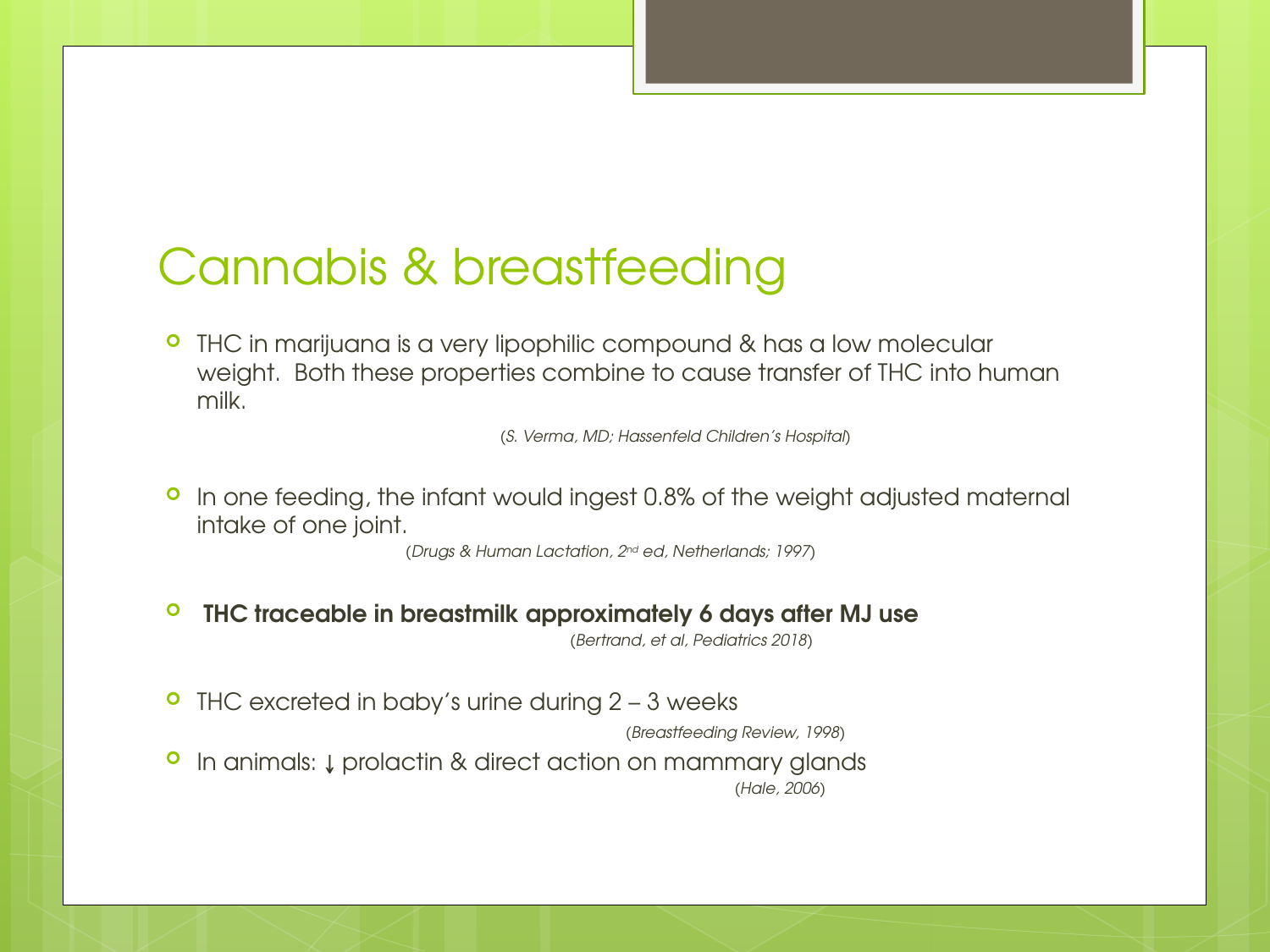

# Cannabis & breastfeeding
THC in marijuana is a very lipophilic compound & has a low molecular weight.  Both these properties combine to cause transfer of THC into human milk.
                                                   (S. Verma, MD; Hassenfeld Children’s Hospital)

In one feeding, the infant would ingest 0.8% of the weight adjusted maternal intake of one joint.
                                                      (Drugs & Human Lactation, 2nd ed, Netherlands; 1997)

 THC traceable in breastmilk approximately 6 days after MJ use
                                                                                           (Bertrand, et al, Pediatrics 2018)

THC excreted in baby’s urine during 2 – 3 weeks
                                                                                       (Breastfeeding Review, 1998)
In animals: ↓ prolactin & direct action on mammary glands
                                                                                                                                (Hale, 2006)